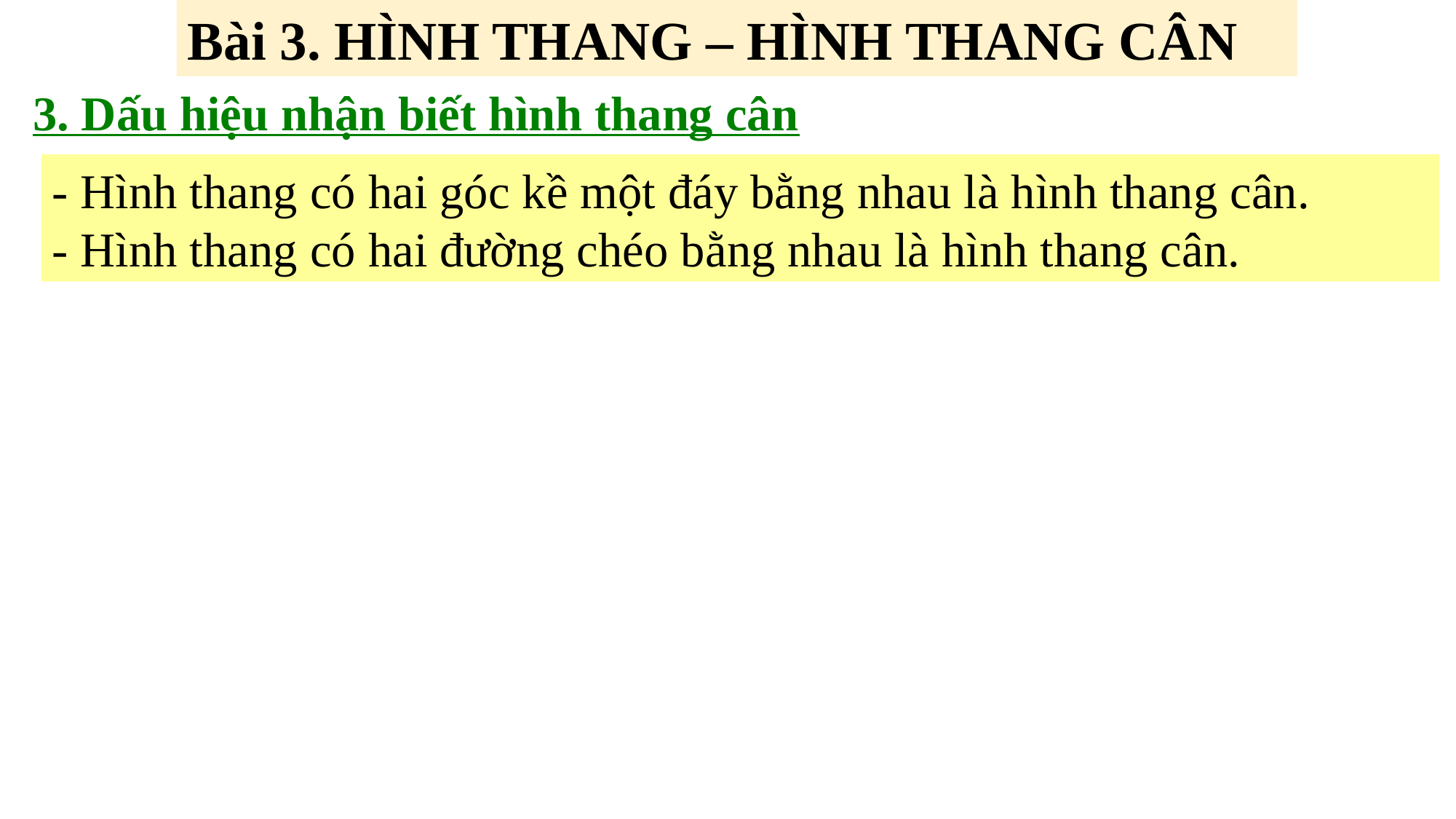

Bài 3. HÌNH THANG – HÌNH THANG CÂN
3. Dấu hiệu nhận biết hình thang cân
- Hình thang có hai góc kề một đáy bằng nhau là hình thang cân.
- Hình thang có hai đường chéo bằng nhau là hình thang cân.